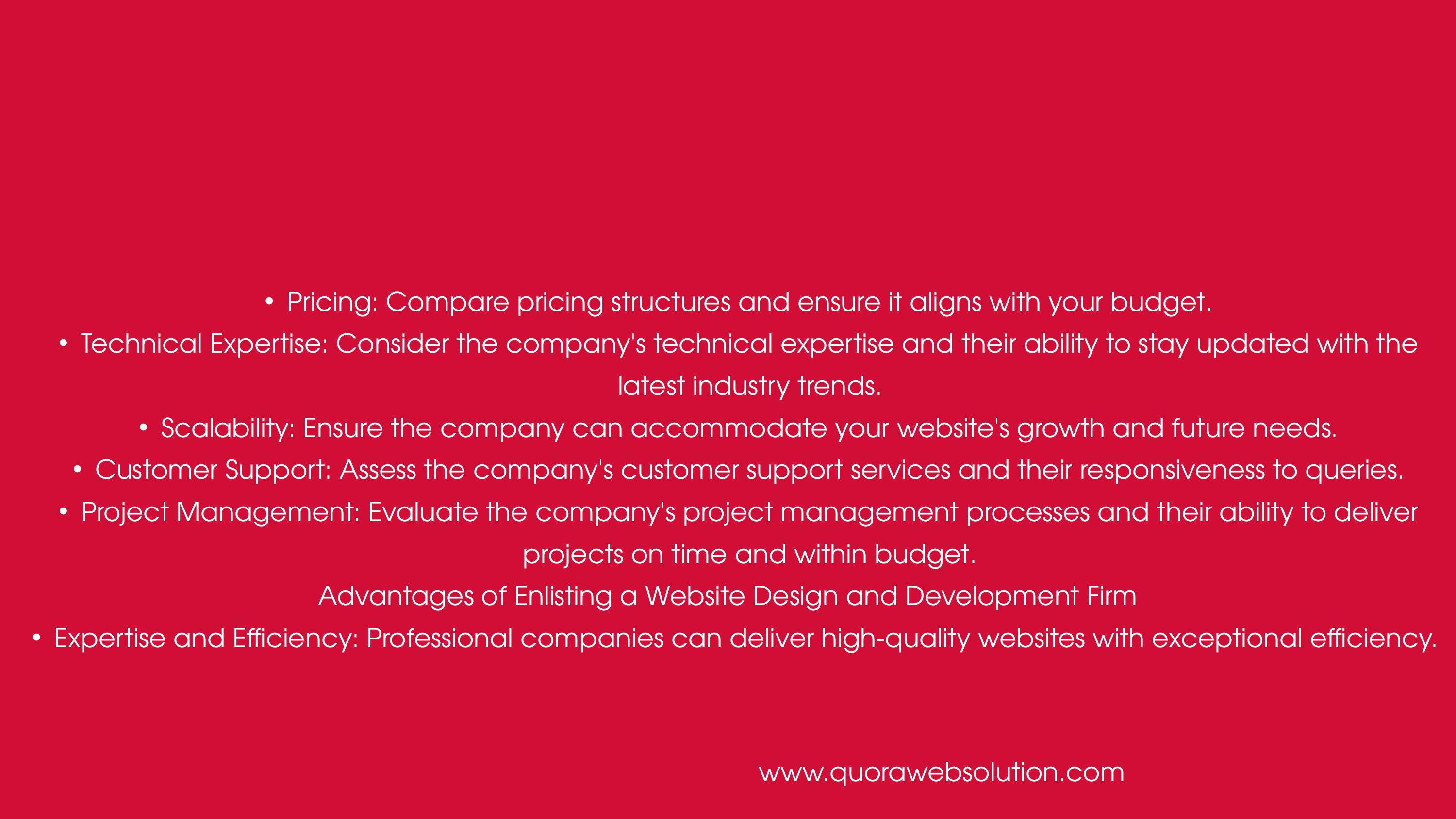

Pricing: Compare pricing structures and ensure it aligns with your budget.
Technical Expertise: Consider the company's technical expertise and their ability to stay updated with the latest industry trends.
Scalability: Ensure the company can accommodate your website's growth and future needs.
Customer Support: Assess the company's customer support services and their responsiveness to queries.
Project Management: Evaluate the company's project management processes and their ability to deliver projects on time and within budget.
Advantages of Enlisting a Website Design and Development Firm
Expertise and Efficiency: Professional companies can deliver high-quality websites with exceptional efficiency.

www.quorawebsolution.com